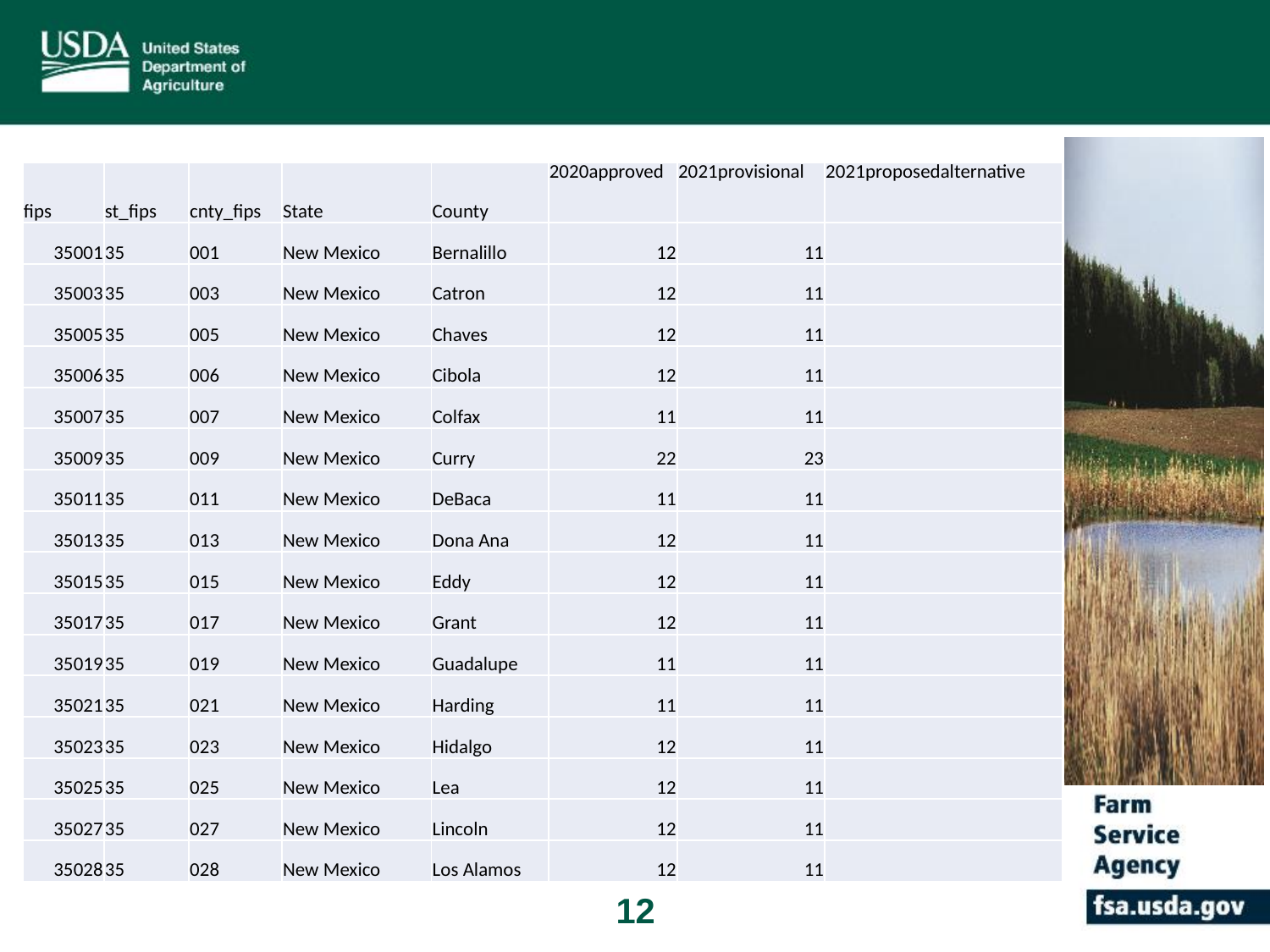

| fips | st\_fips | cnty\_fips | State | County | 2020approved | 2021provisional | 2021proposedalternative |
| --- | --- | --- | --- | --- | --- | --- | --- |
| 35001 | 35 | 001 | New Mexico | Bernalillo | 12 | 11 |  |
| 35003 | 35 | 003 | New Mexico | Catron | 12 | 11 |  |
| 35005 | 35 | 005 | New Mexico | Chaves | 12 | 11 |  |
| 35006 | 35 | 006 | New Mexico | Cibola | 12 | 11 |  |
| 35007 | 35 | 007 | New Mexico | Colfax | 11 | 11 |  |
| 35009 | 35 | 009 | New Mexico | Curry | 22 | 23 |  |
| 35011 | 35 | 011 | New Mexico | DeBaca | 11 | 11 |  |
| 35013 | 35 | 013 | New Mexico | Dona Ana | 12 | 11 |  |
| 35015 | 35 | 015 | New Mexico | Eddy | 12 | 11 |  |
| 35017 | 35 | 017 | New Mexico | Grant | 12 | 11 |  |
| 35019 | 35 | 019 | New Mexico | Guadalupe | 11 | 11 |  |
| 35021 | 35 | 021 | New Mexico | Harding | 11 | 11 |  |
| 35023 | 35 | 023 | New Mexico | Hidalgo | 12 | 11 |  |
| 35025 | 35 | 025 | New Mexico | Lea | 12 | 11 |  |
| 35027 | 35 | 027 | New Mexico | Lincoln | 12 | 11 |  |
| 35028 | 35 | 028 | New Mexico | Los Alamos | 12 | 11 |  |